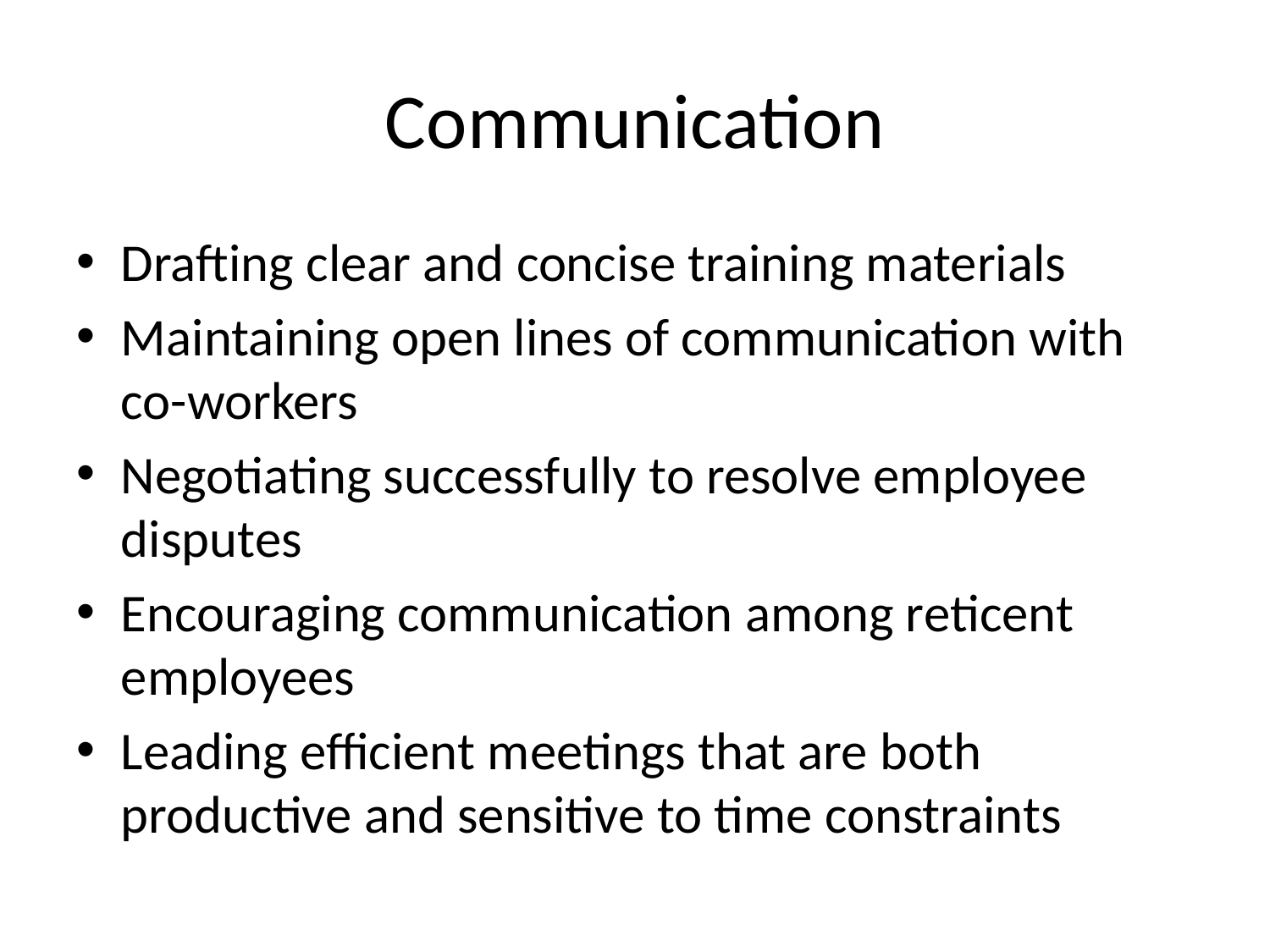

# Communication
Drafting clear and concise training materials
Maintaining open lines of communication with co-workers
Negotiating successfully to resolve employee disputes
Encouraging communication among reticent employees
Leading efficient meetings that are both productive and sensitive to time constraints